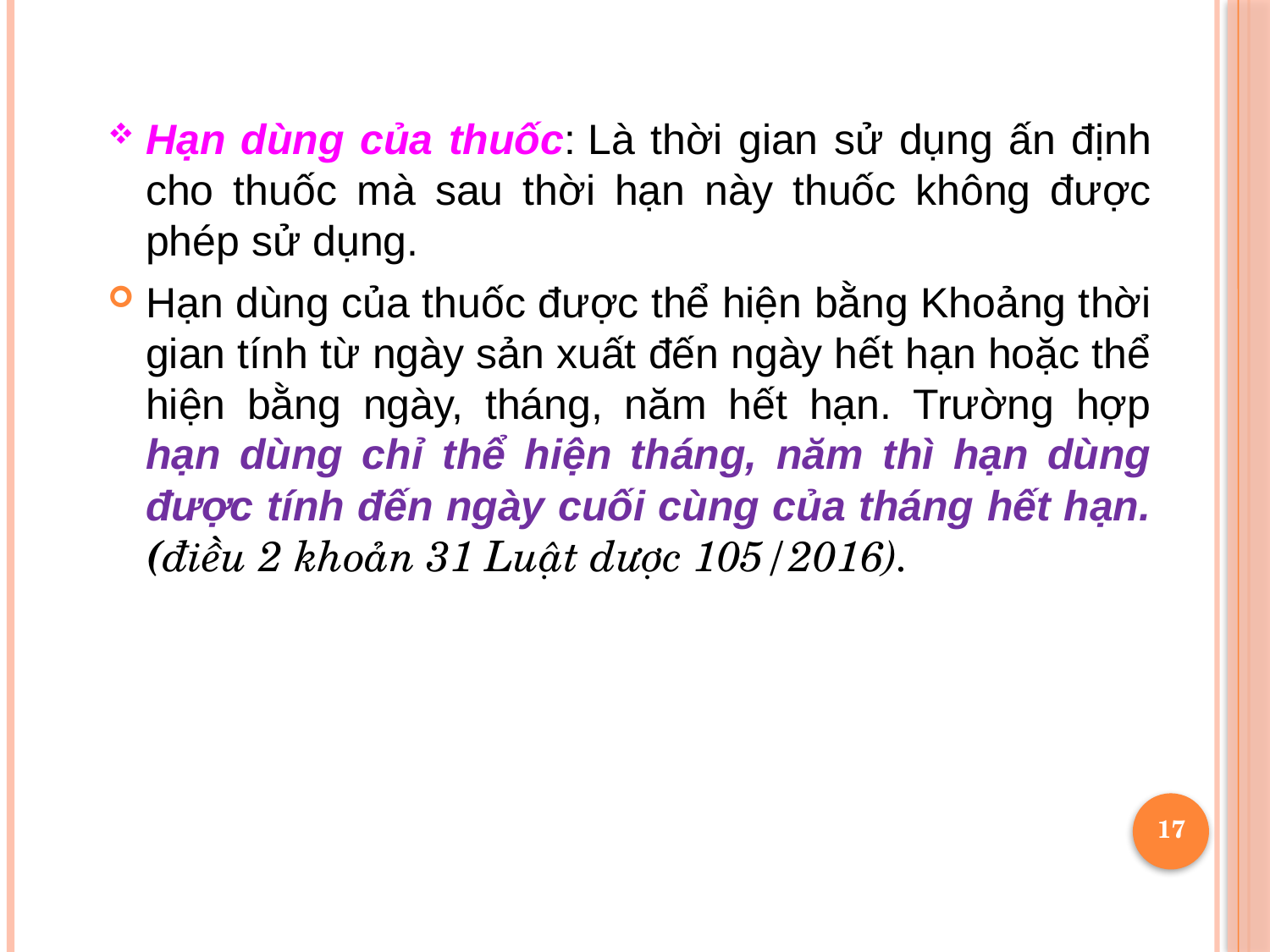

Hạn dùng của thuốc: Là thời gian sử dụng ấn định cho thuốc mà sau thời hạn này thuốc không được phép sử dụng.
Hạn dùng của thuốc được thể hiện bằng Khoảng thời gian tính từ ngày sản xuất đến ngày hết hạn hoặc thể hiện bằng ngày, tháng, năm hết hạn. Trường hợp hạn dùng chỉ thể hiện tháng, năm thì hạn dùng được tính đến ngày cuối cùng của tháng hết hạn.(điều 2 khoản 31 Luật dược 105/2016).

17